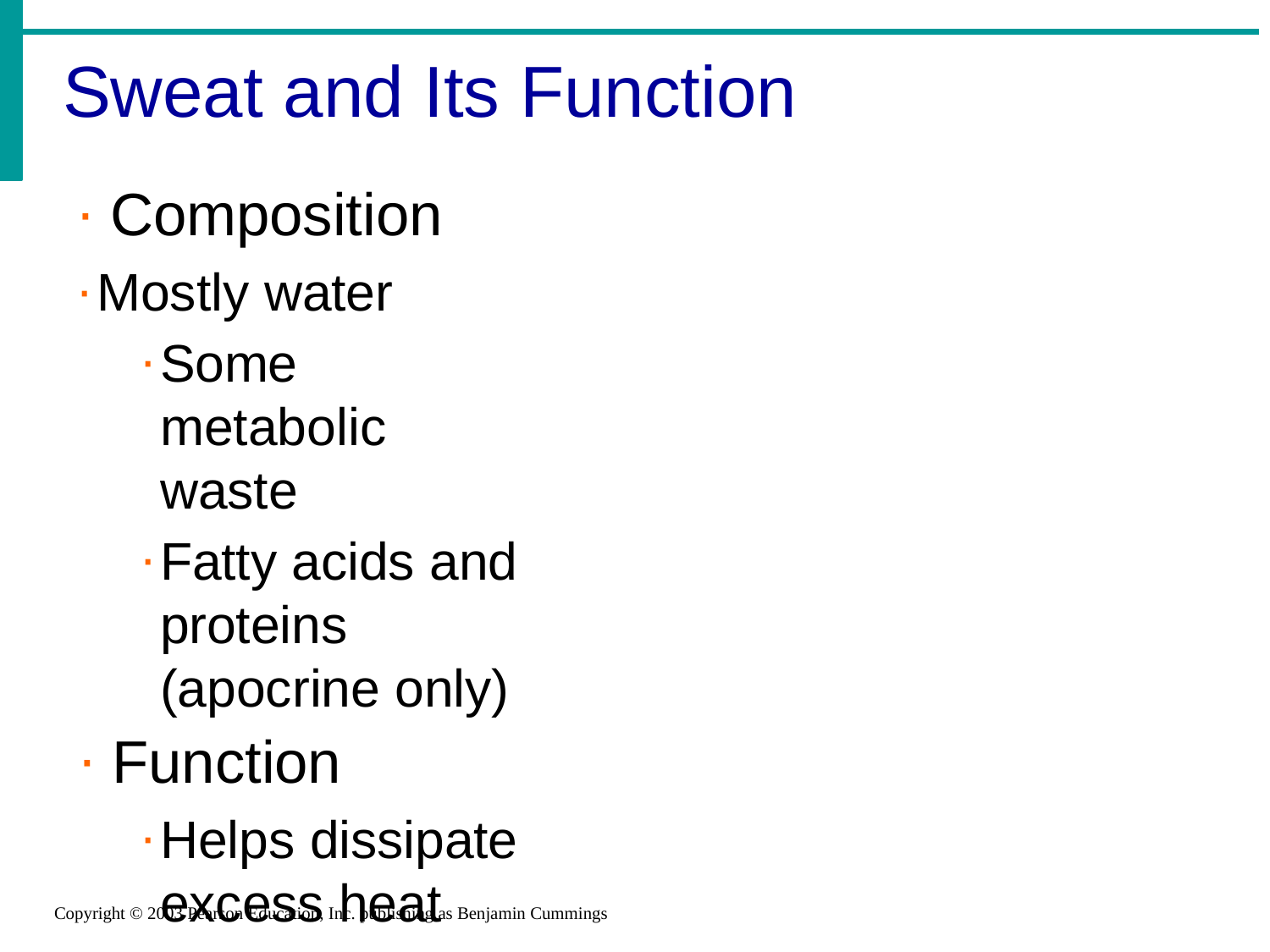

# Sweat and Its Function
Composition
Mostly water
Some metabolic waste
Fatty acids and proteins (apocrine only)
Function
Helps dissipate excess heat
Excretes waste products
Acidic nature inhibits bacteria growth
Odor is from associated bacteria
Copyright © 2003 Pearson Education, Inc. publishing as Benjamin Cummings